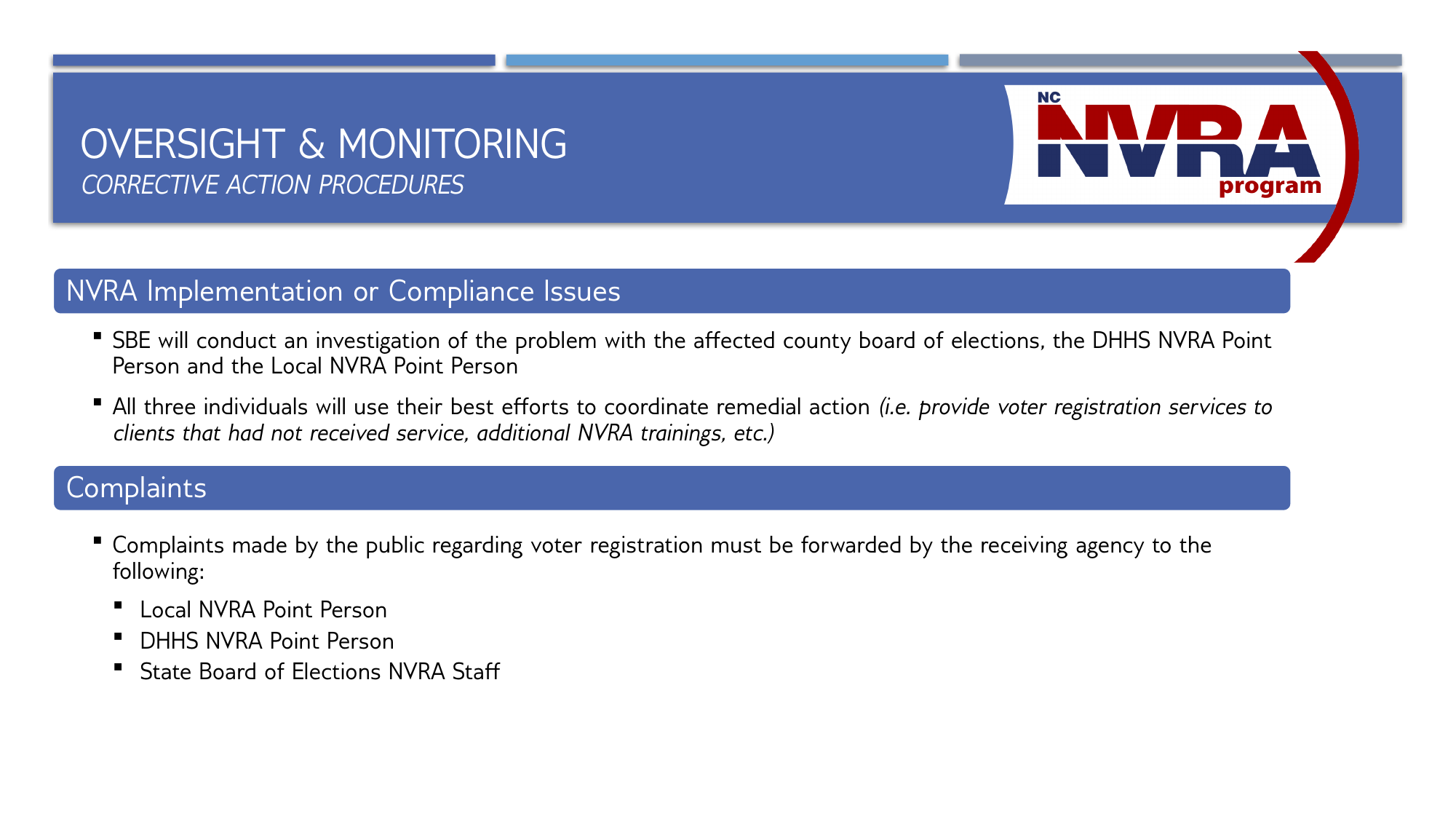

# Oversight & monitoring corrective action procedures
NVRA Implementation or Compliance Issues
SBE will conduct an investigation of the problem with the affected county board of elections, the DHHS NVRA Point Person and the Local NVRA Point Person

All three individuals will use their best efforts to coordinate remedial action (i.e. provide voter registration services to clients that had not received service, additional NVRA trainings, etc.)
Complaints
Complaints made by the public regarding voter registration must be forwarded by the receiving agency to the following:

 Local NVRA Point Person
 DHHS NVRA Point Person
 State Board of Elections NVRA Staff